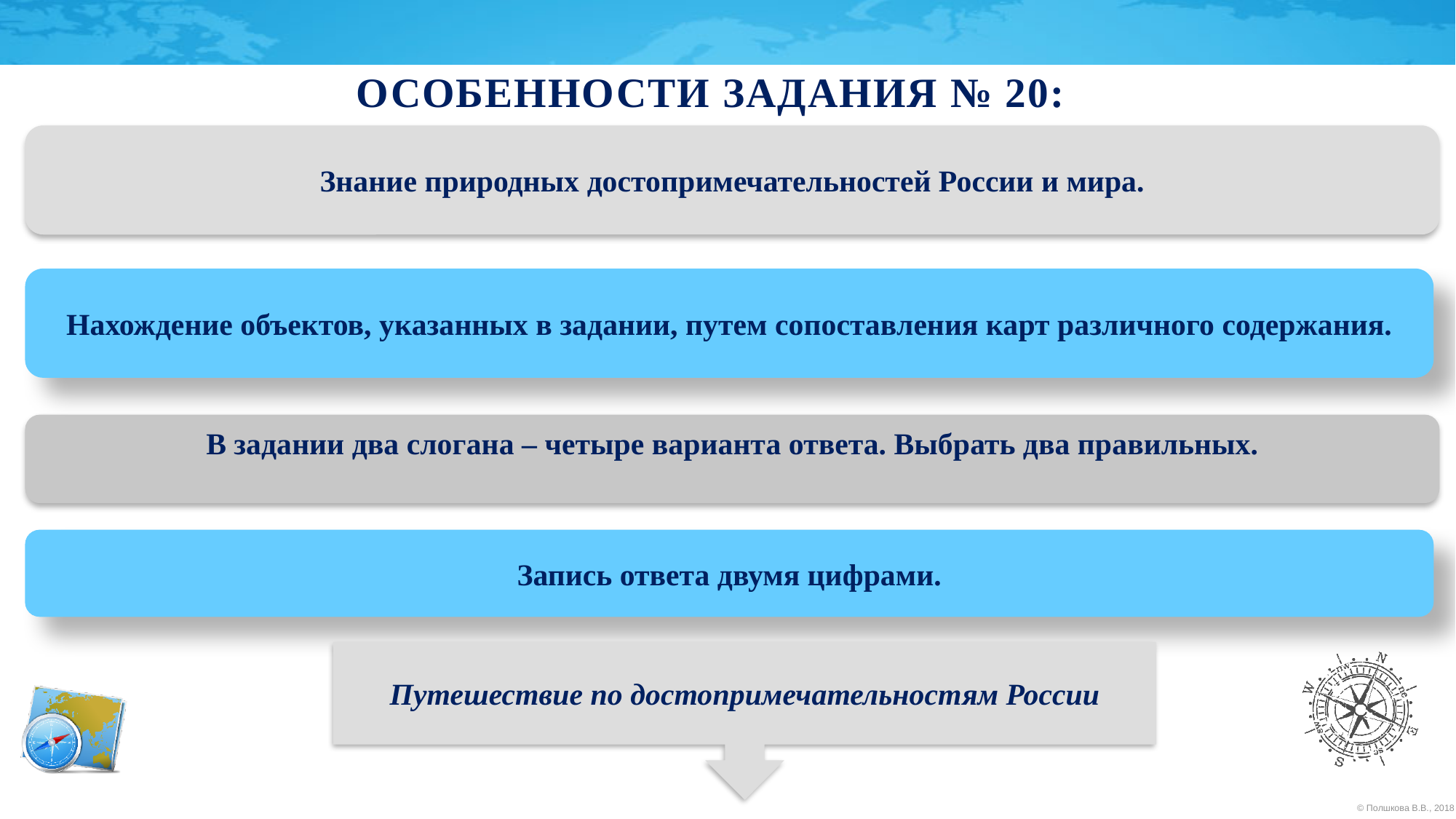

# Особенности задания № 20:
Знание природных достопримечательностей России и мира.
Нахождение объектов, указанных в задании, путем сопоставления карт различного содержания.
В задании два слогана – четыре варианта ответа. Выбрать два правильных.

Запись ответа двумя цифрами.
Путешествие по достопримечательностям России